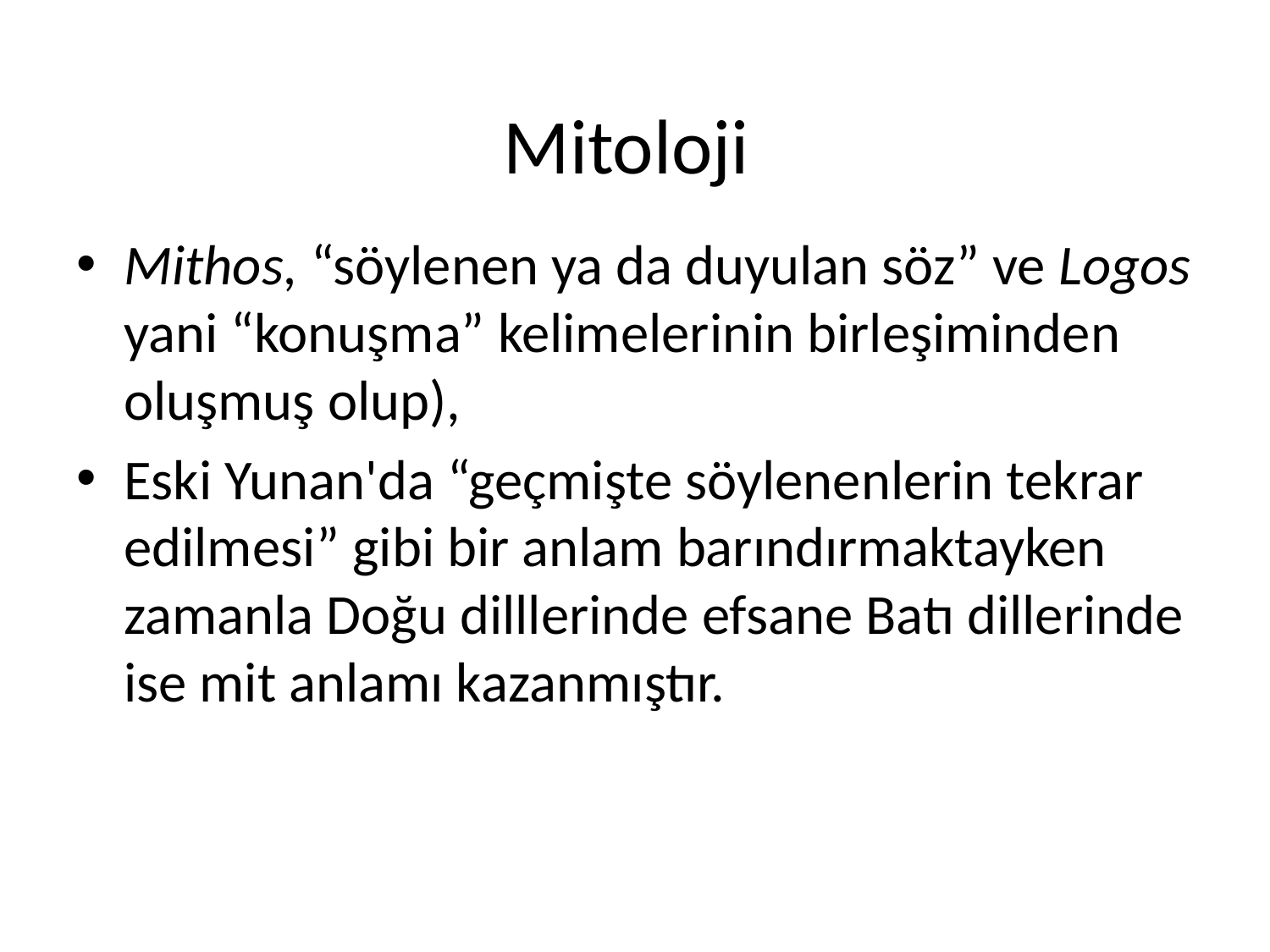

# Mitoloji
Mithos, “söylenen ya da duyulan söz” ve Logos yani “konuşma” kelimelerinin birleşiminden oluşmuş olup),
Eski Yunan'da “geçmişte söylenenlerin tekrar edilmesi” gibi bir anlam barındırmaktayken zamanla Doğu dilllerinde efsane Batı dillerinde ise mit anlamı kazanmıştır.